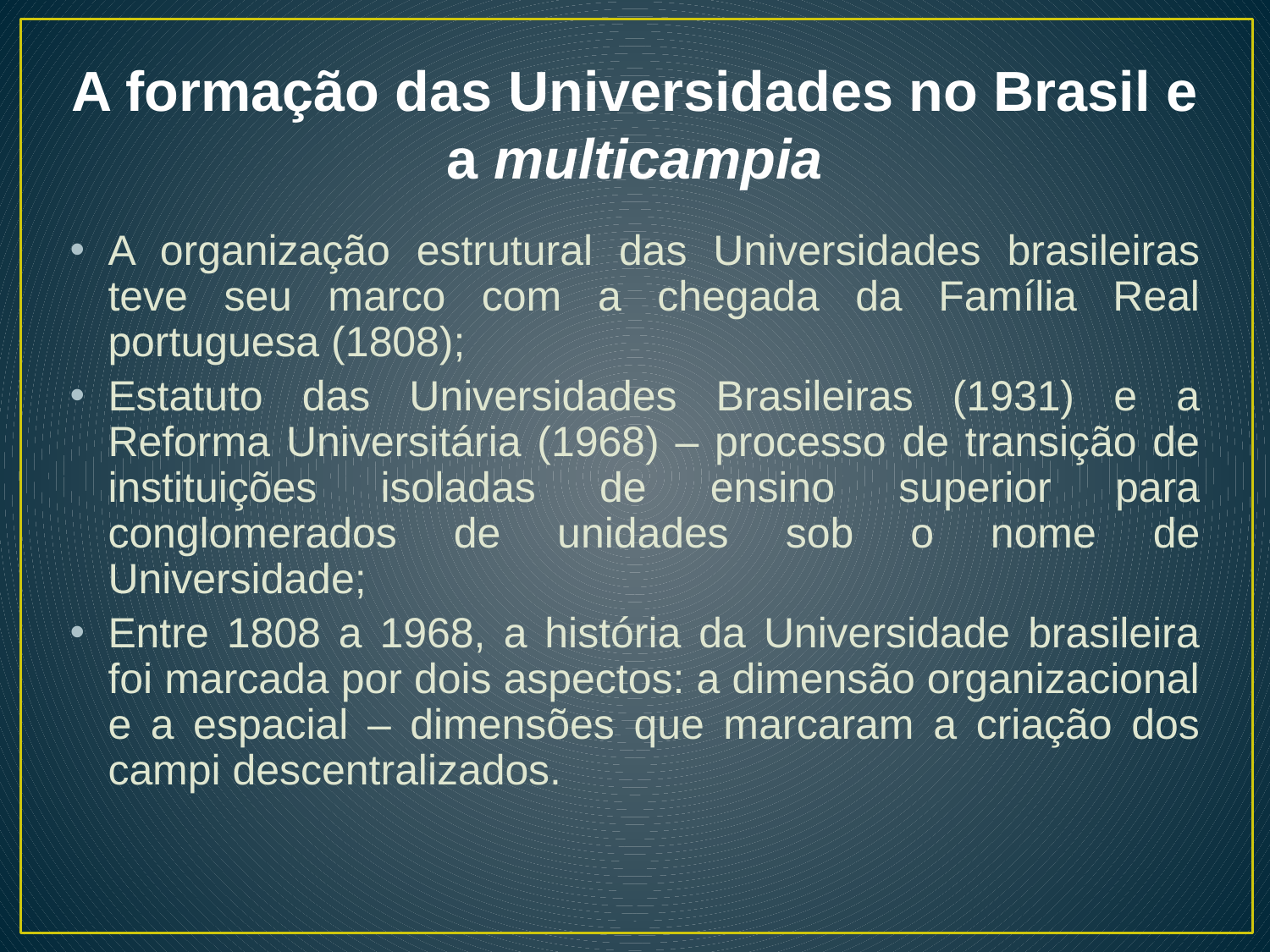

# A formação das Universidades no Brasil e a multicampia
A organização estrutural das Universidades brasileiras teve seu marco com a chegada da Família Real portuguesa (1808);
Estatuto das Universidades Brasileiras (1931) e a Reforma Universitária (1968) – processo de transição de instituições isoladas de ensino superior para conglomerados de unidades sob o nome de Universidade;
Entre 1808 a 1968, a história da Universidade brasileira foi marcada por dois aspectos: a dimensão organizacional e a espacial – dimensões que marcaram a criação dos campi descentralizados.